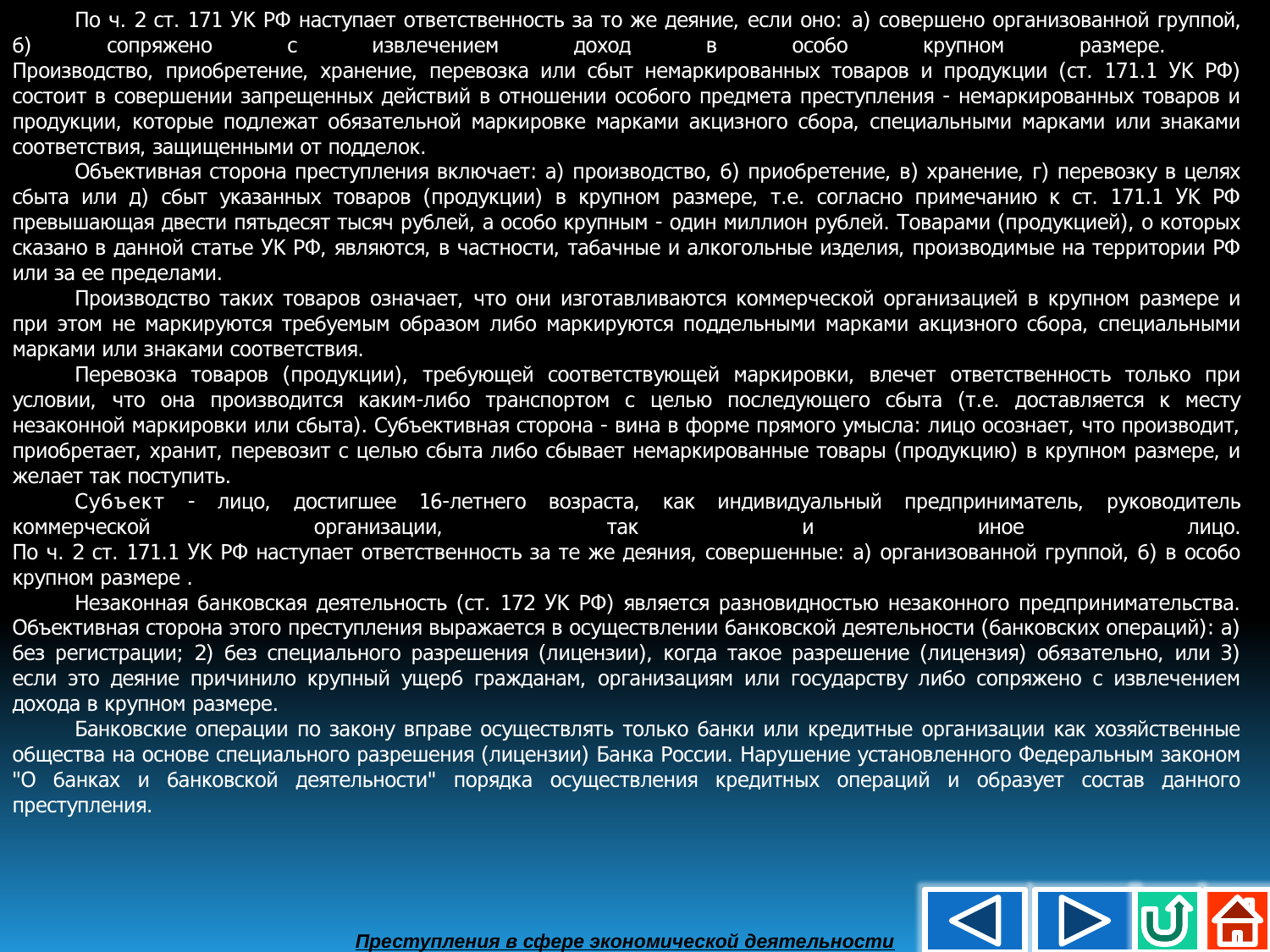

По ч. 2 ст. 171 УК РФ наступает ответственность за то же деяние, если оно: a) совершено организованной группой, б) сопряжено с извлечением доход в особо крупном размере.
Производство, приобретение, хранение, перевозка или сбыт немаркированных товаров и продукции (ст. 171.1 УК РФ) состоит в совершении запрещенных действий в отношении особого предмета преступления - немаркированных товаров и продукции, которые подлежат обязательной маркировке марками акцизного сбора, специальными марками или знаками соответствия, защищенными от подделок.
Объективная сторона преступления включает: а) производство, б) приобретение, в) хранение, г) перевозку в целях сбыта или д) сбыт указанных товаров (продукции) в крупном размере, т.е. согласно примечанию к ст. 171.1 УК РФ превышающая двести пятьдесят тысяч рублей, а особо крупным - один миллион рублей. Товарами (продукцией), о которых сказано в данной статье УК РФ, являются, в частности, табачные и алкогольные изделия, производимые на территории РФ или за ее пределами.
Производство таких товаров означает, что они изготавливаются коммерческой организацией в крупном размере и при этом не маркируются требуемым образом либо маркируются поддельными марками акцизного сбора, специальными марками или знаками соответствия.
Перевозка товаров (продукции), требующей соответствующей маркировки, влечет ответственность только при условии, что она производится каким-либо транспортом с целью последующего сбыта (т.е. доставляется к месту незаконной маркировки или сбыта). Субъективная сторона - вина в форме прямого умысла: лицо осознает, что производит, приобретает, хранит, перевозит с целью сбыта либо сбывает немаркированные товары (продукцию) в крупном размере, и желает так поступить.
Субъект - лицо, достигшее 16-летнего возраста, как индивидуальный предприниматель, руководитель коммерческой организации, так и иное лицо.
По ч. 2 ст. 171.1 УК РФ наступает ответственность за те же деяния, совершенные: а) организованной группой, б) в особо крупном размере .
Незаконная банковская деятельность (ст. 172 УК РФ) является разновидностью незаконного предпринимательства. Объективная сторона этого преступления выражается в осуществлении банковской деятельности (банковских операций): а) без регистрации; 2) без специального разрешения (лицензии), когда такое разрешение (лицензия) обязательно, или 3) если это деяние причинило крупный ущерб гражданам, организациям или государству либо сопряжено с извлечением дохода в крупном размере.
Банковские операции по закону вправе осуществлять только банки или кредитные организации как хозяйственные общества на основе специального разрешения (лицензии) Банка России. Нарушение установленного Федеральным законом "О банках и банковской деятельности" порядка осуществления кредитных операций и образует состав данного преступления.

Преступления в сфере экономической деятельности